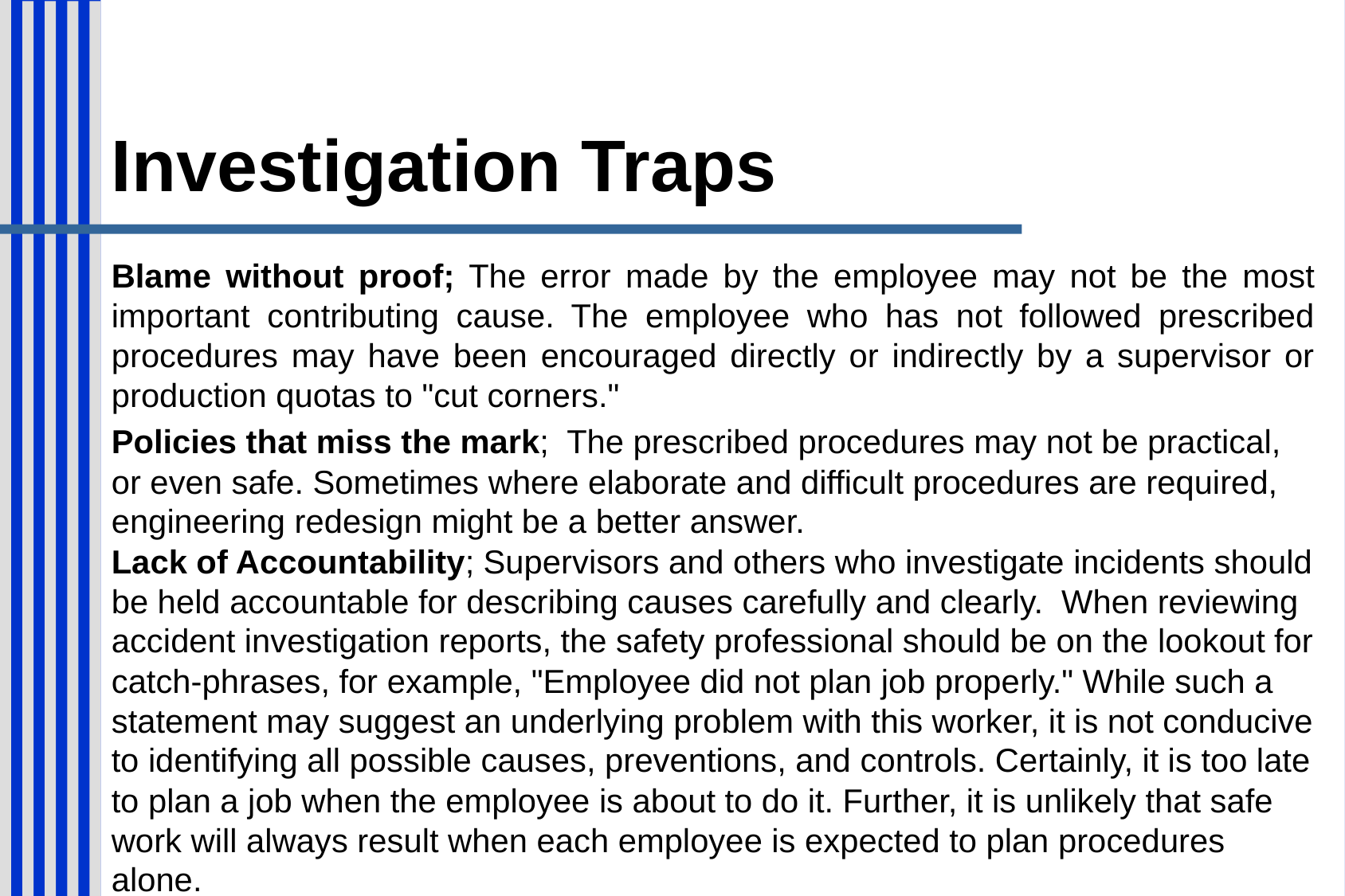

# Investigation Traps
Blame without proof; The error made by the employee may not be the most important contributing cause. The employee who has not followed prescribed procedures may have been encouraged directly or indirectly by a supervisor or production quotas to "cut corners."
Policies that miss the mark;  The prescribed procedures may not be practical, or even safe. Sometimes where elaborate and difficult procedures are required, engineering redesign might be a better answer.
Lack of Accountability; Supervisors and others who investigate incidents should be held accountable for describing causes carefully and clearly.  When reviewing accident investigation reports, the safety professional should be on the lookout for catch-phrases, for example, "Employee did not plan job properly." While such a statement may suggest an underlying problem with this worker, it is not conducive to identifying all possible causes, preventions, and controls. Certainly, it is too late to plan a job when the employee is about to do it. Further, it is unlikely that safe work will always result when each employee is expected to plan procedures alone.